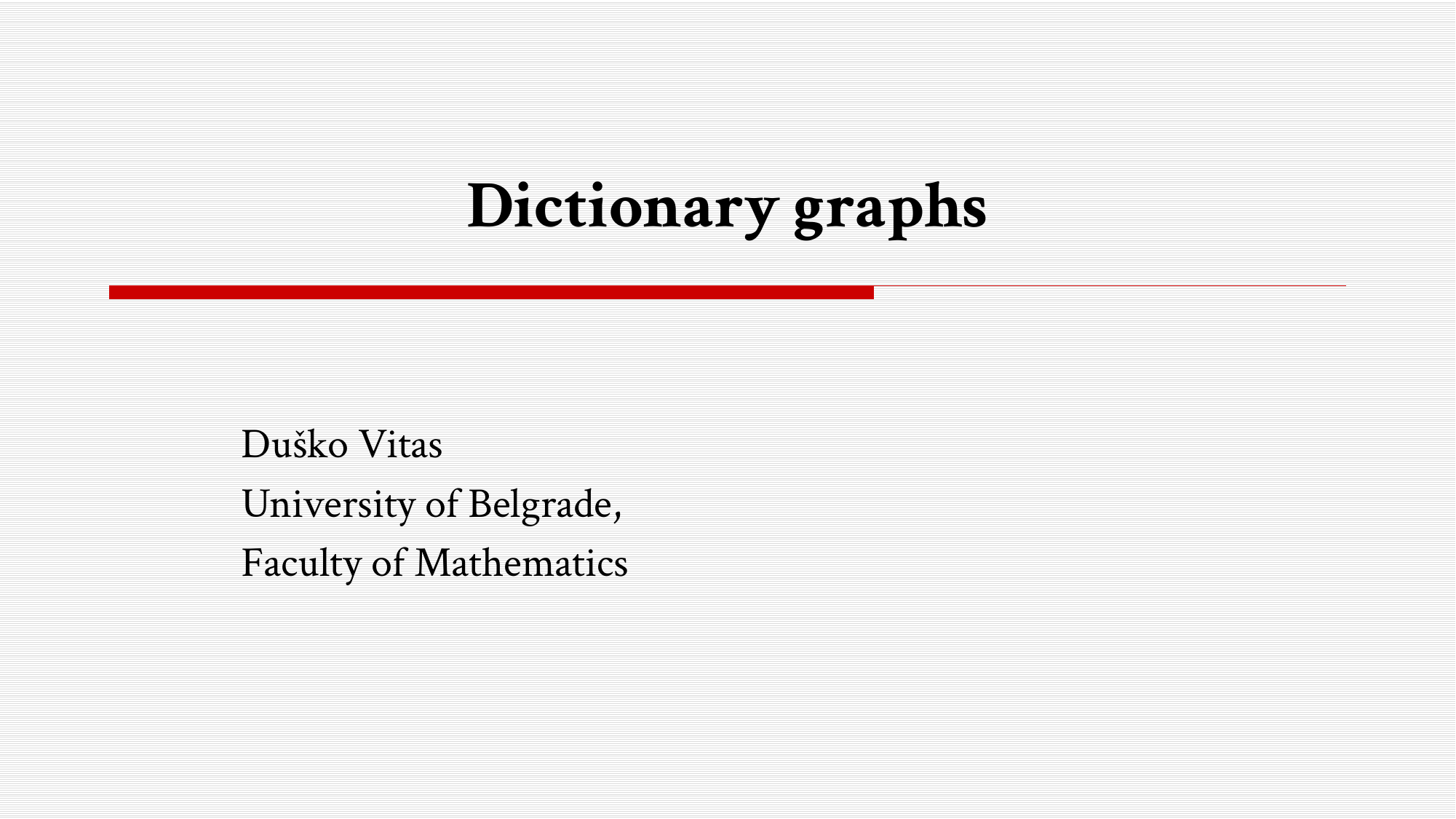

# Dictionary graphs
Duško Vitas
University of Belgrade,
Faculty of Mathematics